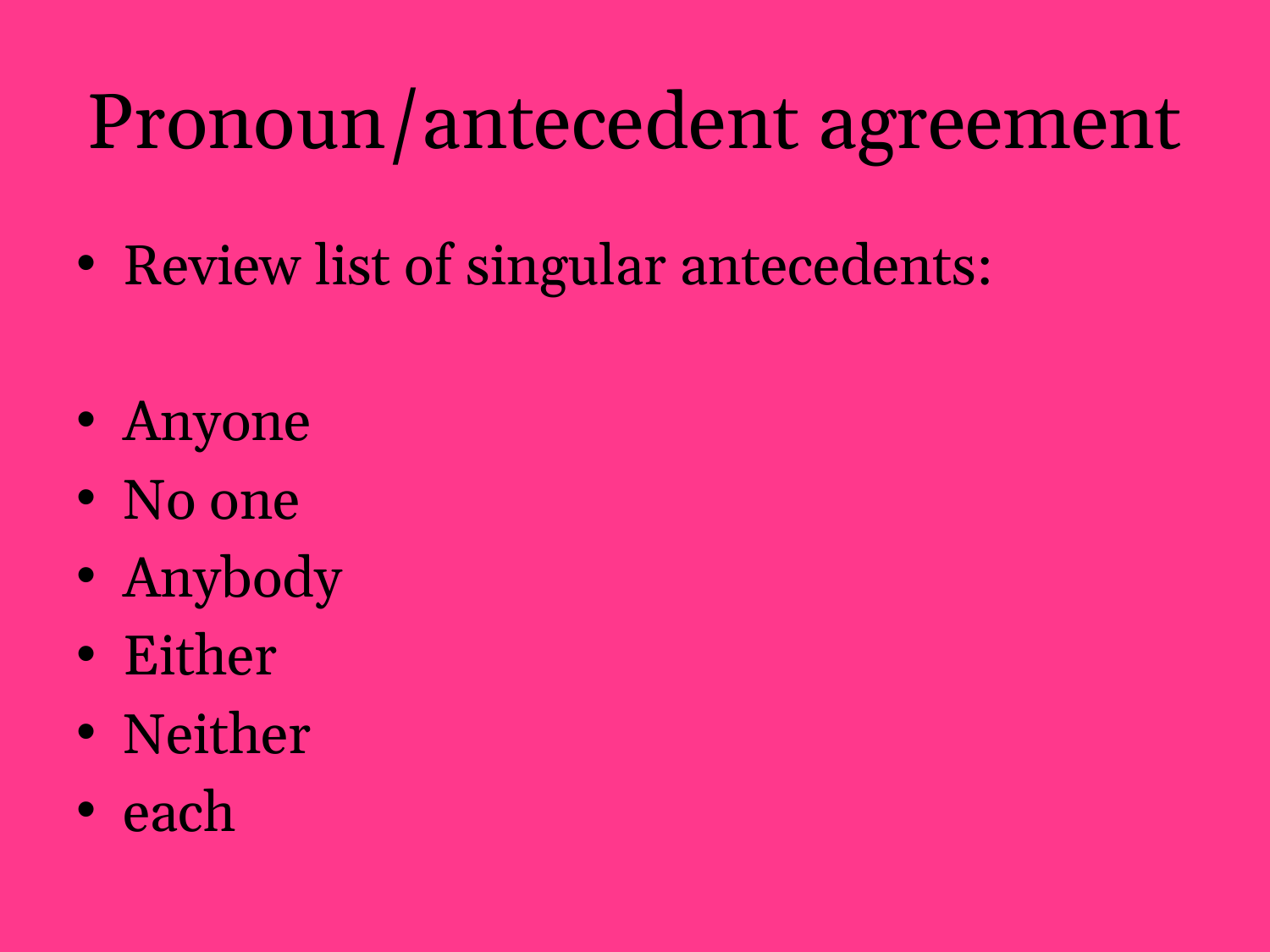

# Pronoun/antecedent agreement
Review list of singular antecedents:

Anyone
No one
Anybody
Either
Neither
each